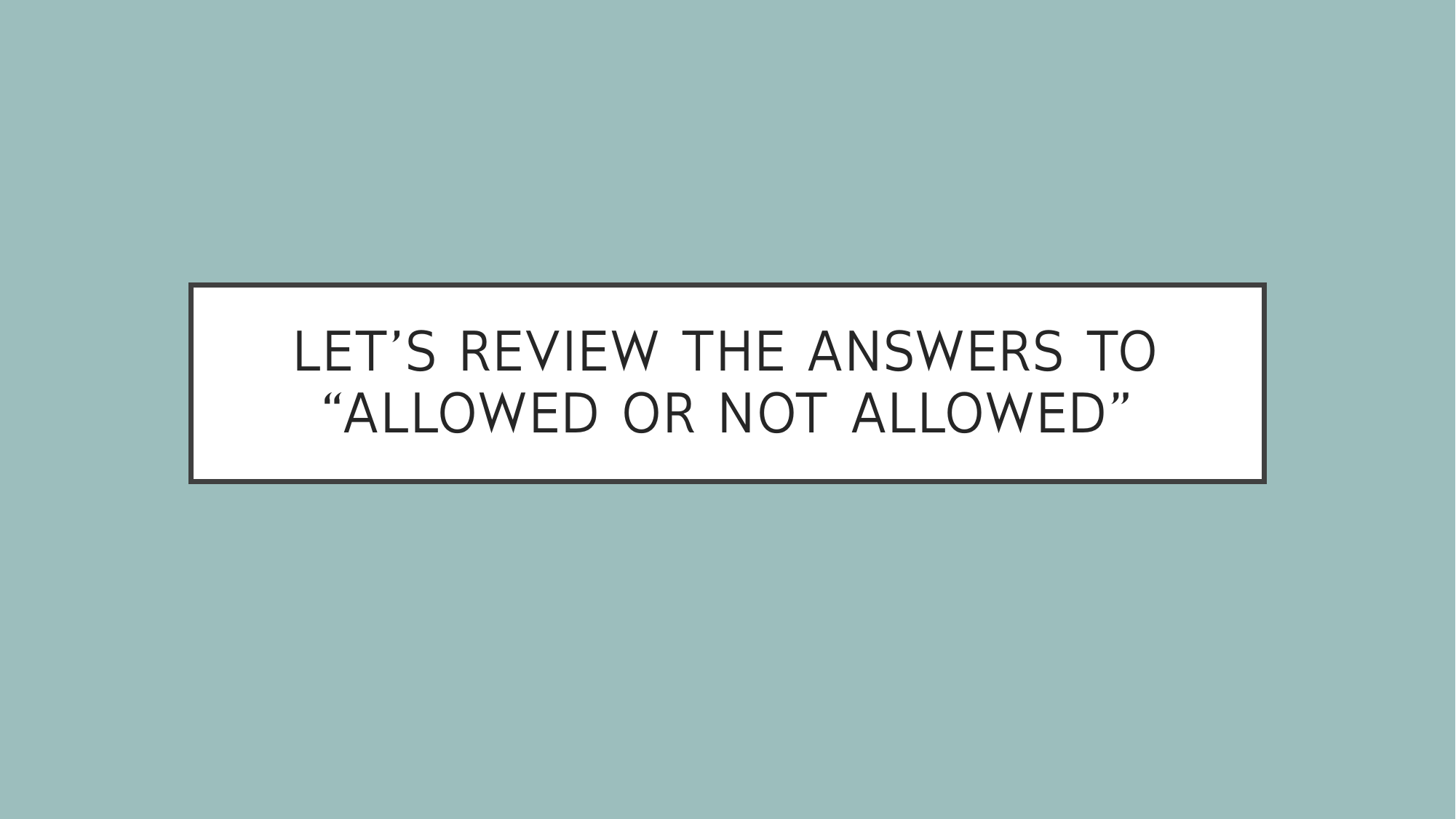

# Let’s review the answers to “Allowed or Not Allowed”